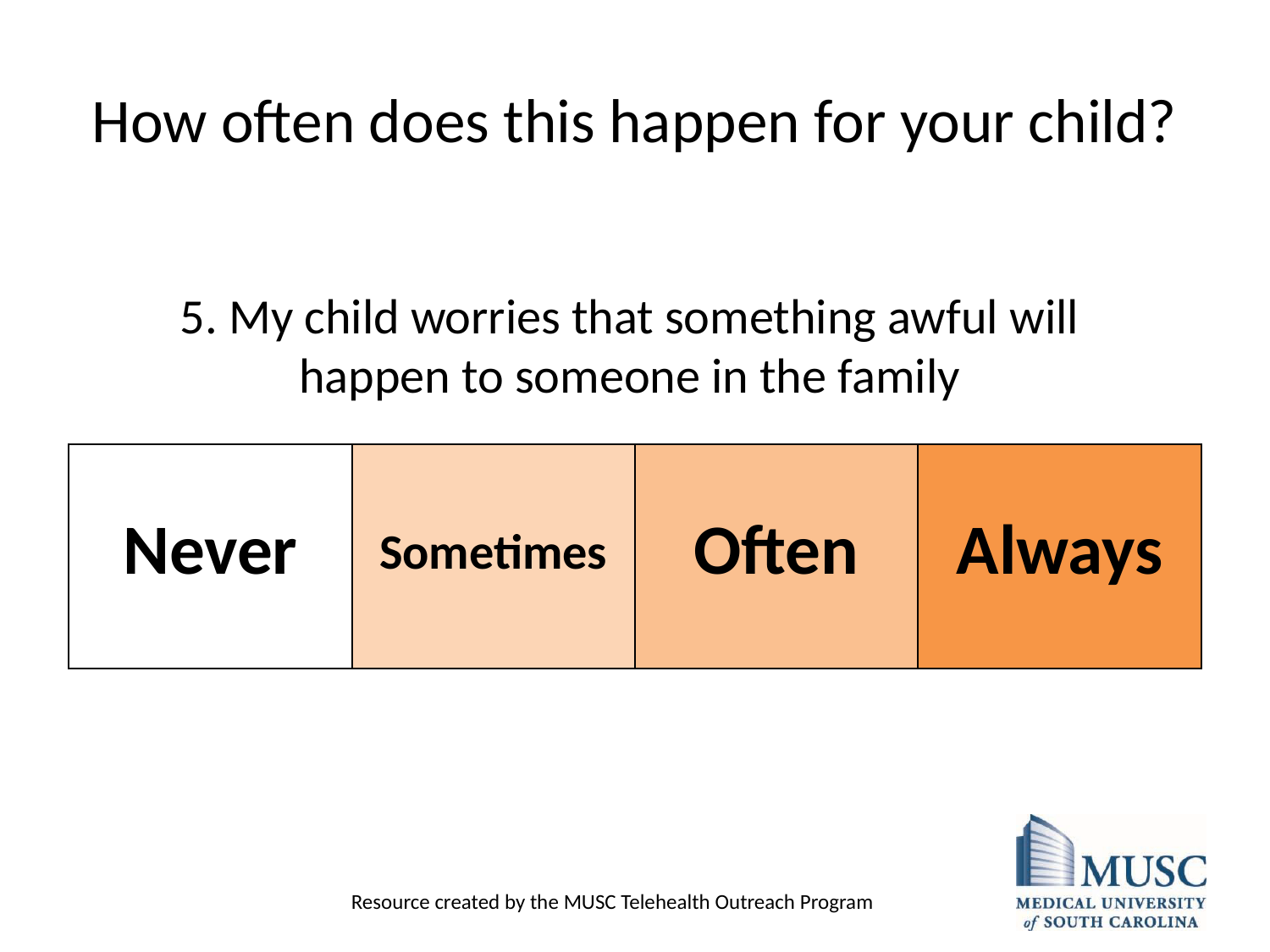

# How often does this happen for your child?
5. My child worries that something awful will happen to someone in the family
| Never | Sometimes | Often | Always |
| --- | --- | --- | --- |
Resource created by the MUSC Telehealth Outreach Program